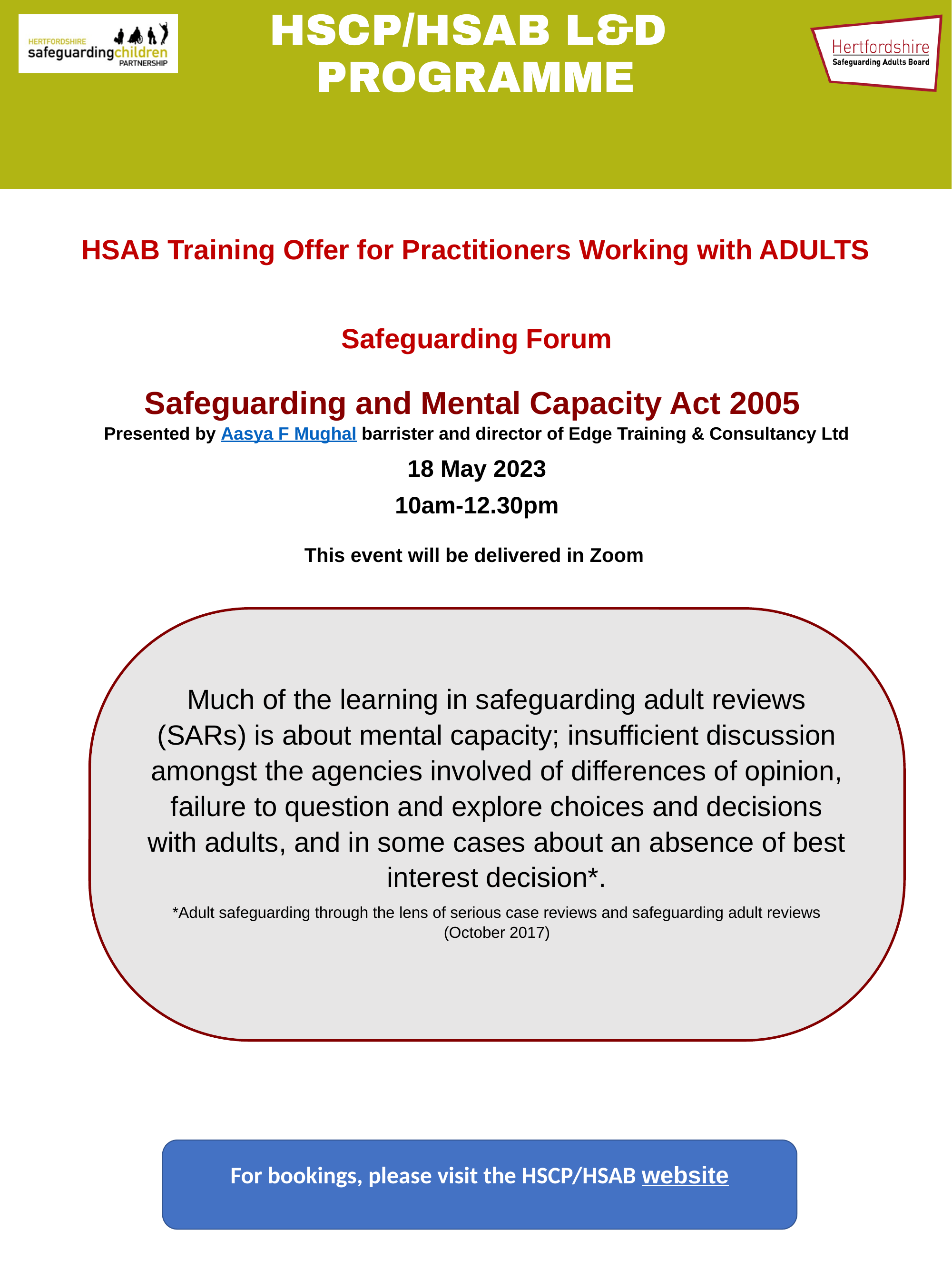

# HSCP/HSAB L&D PROGRAMME
HSAB Training Offer for Practitioners Working with ADULTS

Safeguarding Forum

Safeguarding and Mental Capacity Act 2005
Presented by Aasya F Mughal barrister and director of Edge Training & Consultancy Ltd
18 May 2023
10am-12.30pm

This event will be delivered in Zoom

Much of the learning in safeguarding adult reviews (SARs) is about mental capacity; insufficient discussion amongst the agencies involved of differences of opinion, failure to question and explore choices and decisions with adults, and in some cases about an absence of best interest decision*.
*Adult safeguarding through the lens of serious case reviews and safeguarding adult reviews (October 2017)

For bookings, please visit the HSCP/HSAB website